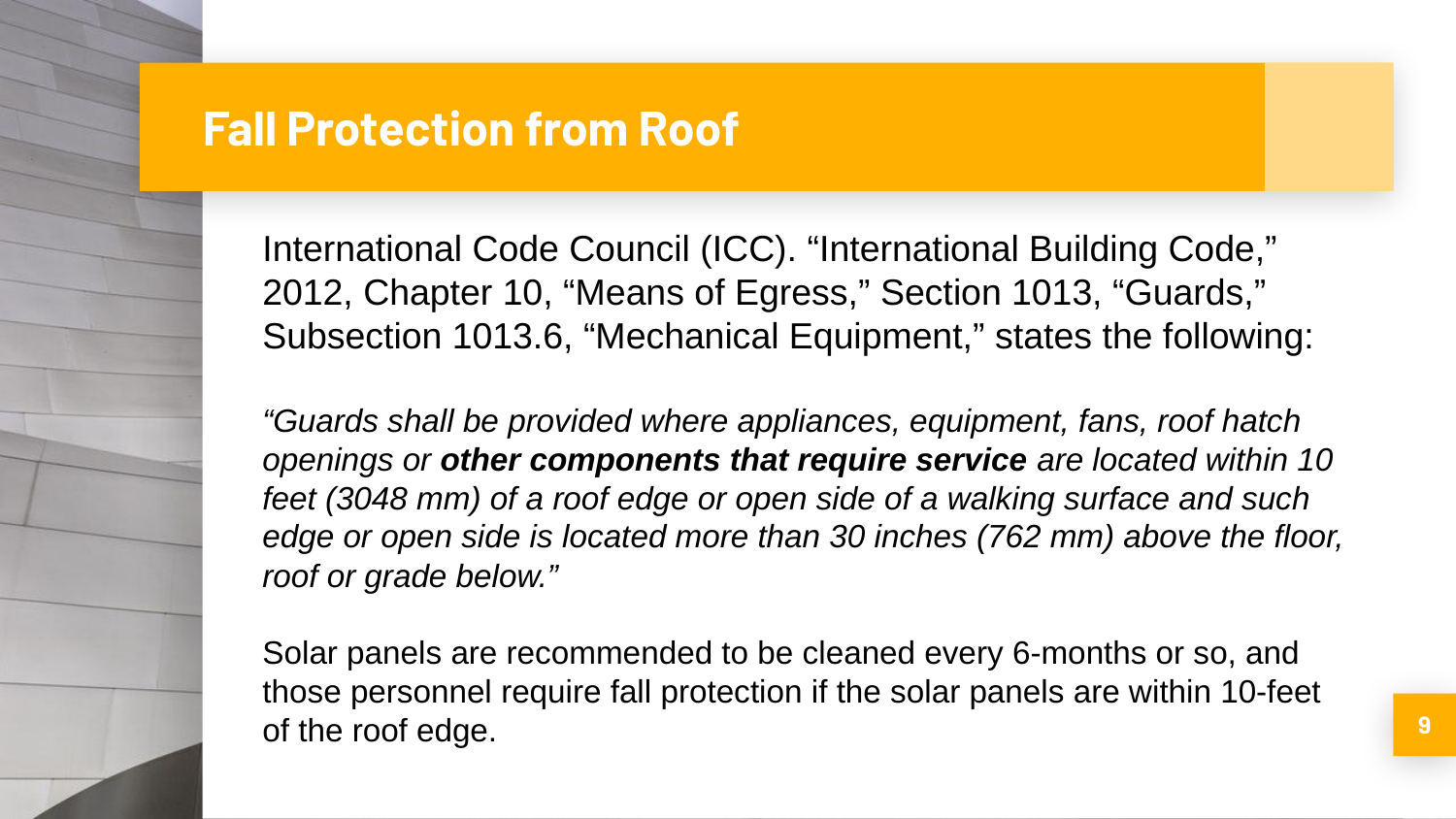

# Fall Protection from Roof
International Code Council (ICC). “International Building Code,” 2012, Chapter 10, “Means of Egress,” Section 1013, “Guards,” Subsection 1013.6, “Mechanical Equipment,” states the following:

“Guards shall be provided where appliances, equipment, fans, roof hatch openings or other components that require service are located within 10 feet (3048 mm) of a roof edge or open side of a walking surface and such edge or open side is located more than 30 inches (762 mm) above the floor, roof or grade below.”

Solar panels are recommended to be cleaned every 6-months or so, and those personnel require fall protection if the solar panels are within 10-feet of the roof edge.

9